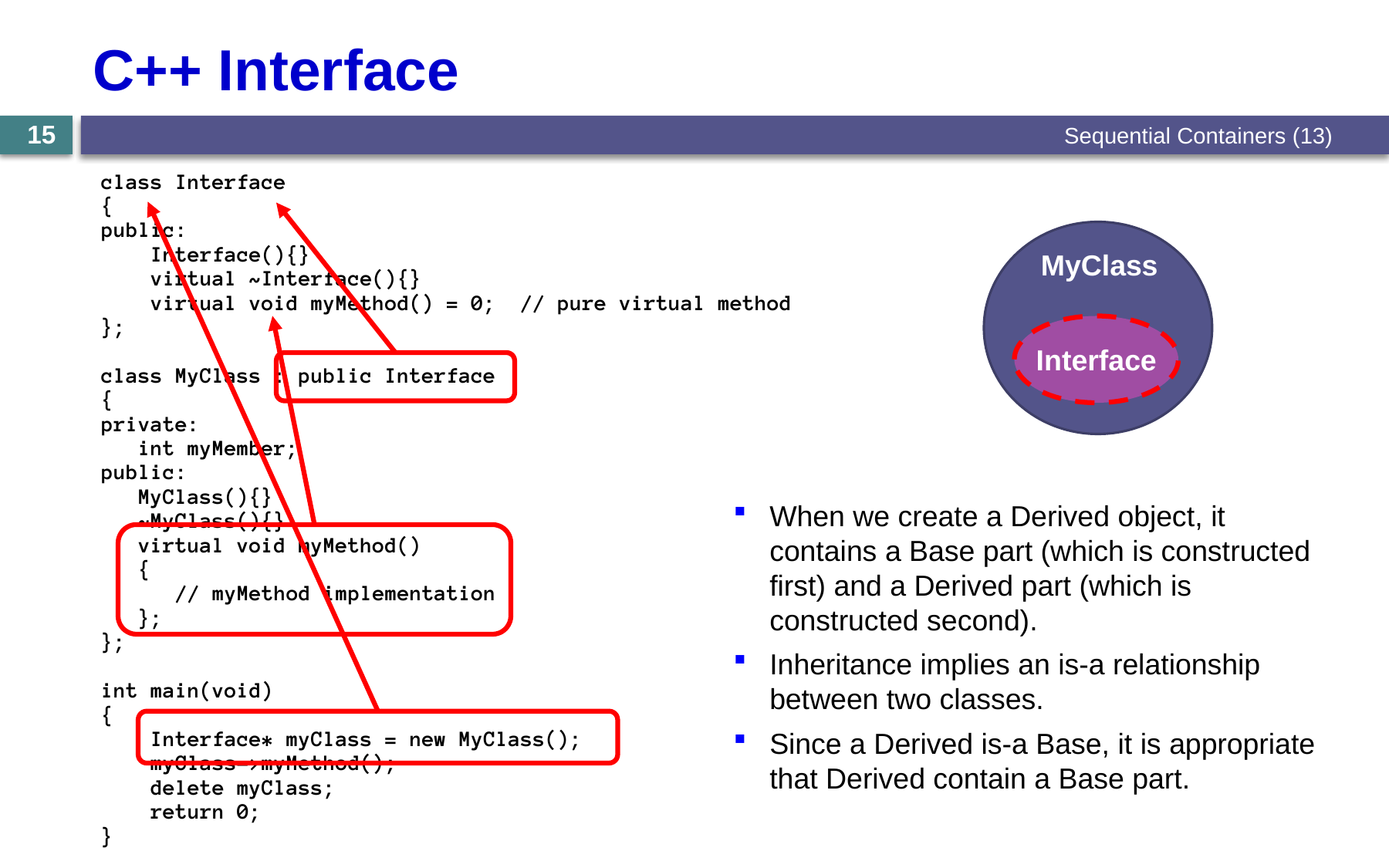

# C++ Interface
Sequential Containers (13)
15
class Interface
{
public:
    Interface(){}
    virtual ~Interface(){}
    virtual void myMethod() = 0;  // pure virtual method
};

class MyClass : public Interface
{
private:
   int myMember;
public:
   MyClass(){}
   ~MyClass(){}
   virtual void myMethod()
   {
      // myMethod implementation
   };
};

int main(void)
{
    Interface* myClass = new MyClass();
    myClass->myMethod();
    delete myClass;
    return 0;
}

MyClass

Interface

When we create a Derived object, it contains a Base part (which is constructed first) and a Derived part (which is constructed second).
Inheritance implies an is-a relationship between two classes.
Since a Derived is-a Base, it is appropriate that Derived contain a Base part.